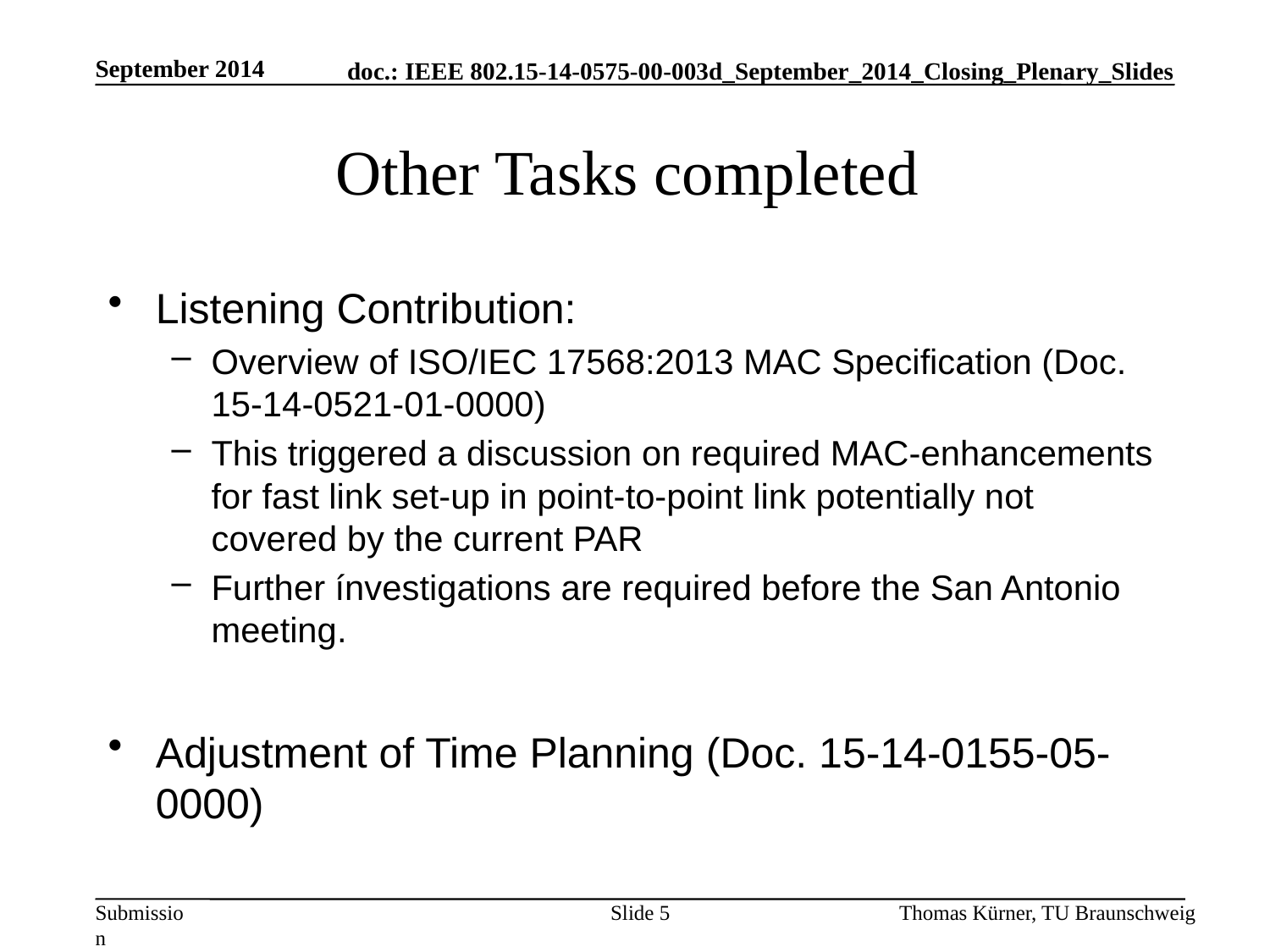

September 2014
# Other Tasks completed
Listening Contribution:
Overview of ISO/IEC 17568:2013 MAC Specification (Doc. 15-14-0521-01-0000)
This triggered a discussion on required MAC-enhancements for fast link set-up in point-to-point link potentially not covered by the current PAR
Further ínvestigations are required before the San Antonio meeting.

Adjustment of Time Planning (Doc. 15-14-0155-05-0000)

Slide 5
Thomas Kürner, TU Braunschweig